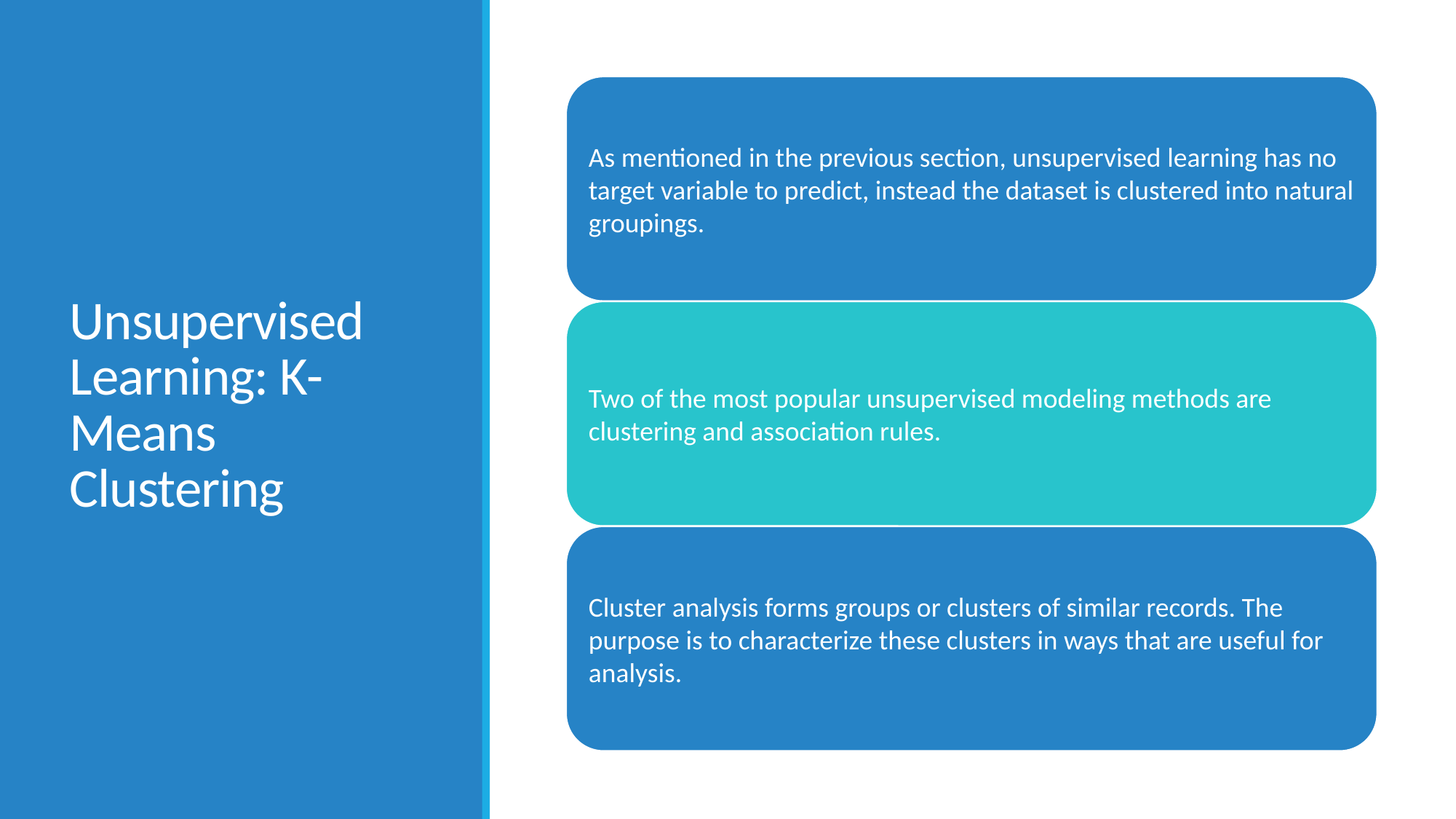

# Unsupervised Learning: K-Means Clustering
As mentioned in the previous section, unsupervised learning has no target variable to predict, instead the dataset is clustered into natural groupings.
Two of the most popular unsupervised modeling methods are clustering and association rules.
Cluster analysis forms groups or clusters of similar records. The purpose is to characterize these clusters in ways that are useful for analysis.